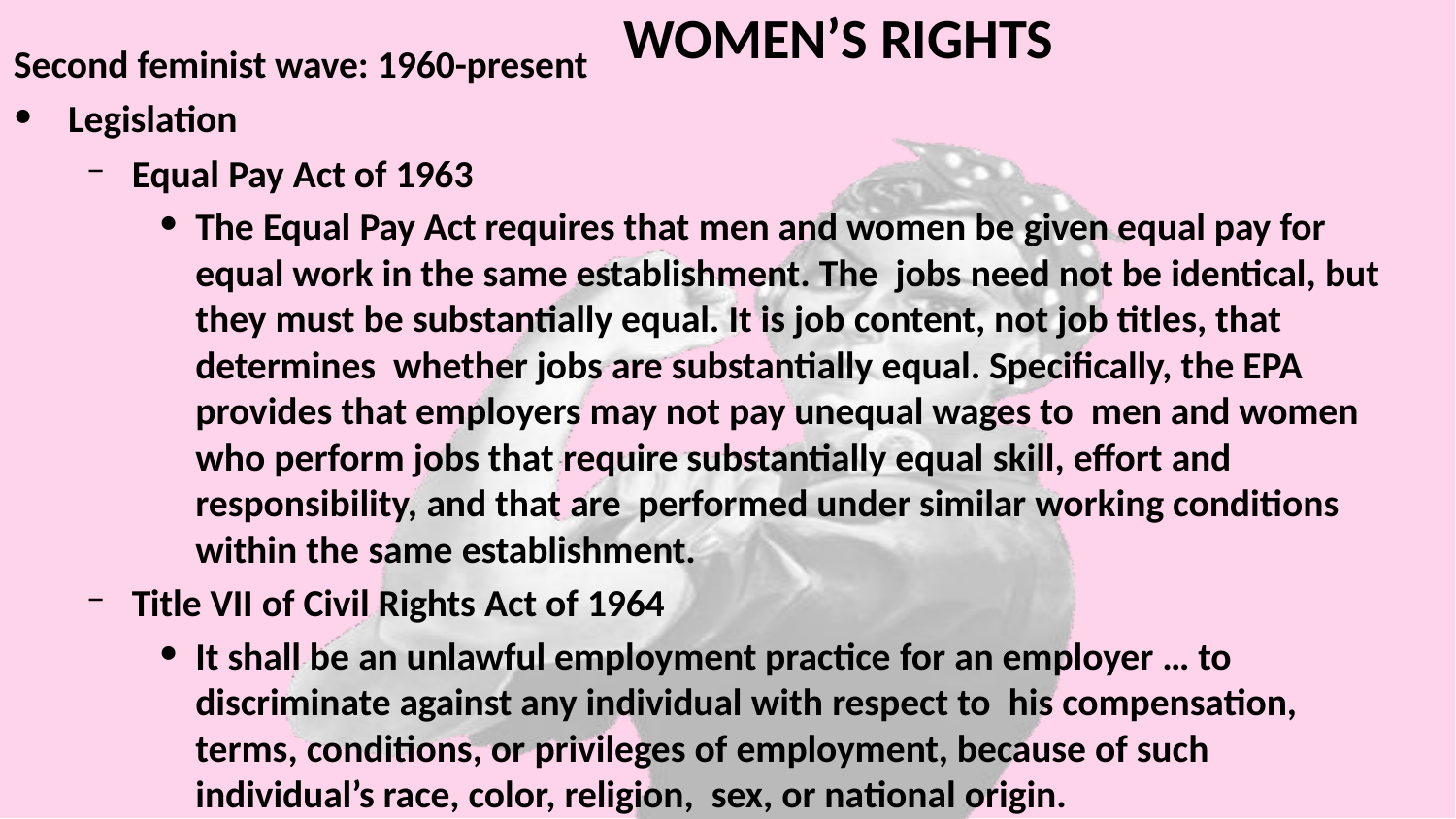

# WOMEN’S RIGHTS

Second feminist wave: 1960-present
Legislation
Equal Pay Act of 1963
The Equal Pay Act requires that men and women be given equal pay for equal work in the same establishment. The  jobs need not be identical, but they must be substantially equal. It is job content, not job titles, that determines  whether jobs are substantially equal. Specifically, the EPA provides that employers may not pay unequal wages to  men and women who perform jobs that require substantially equal skill, effort and responsibility, and that are  performed under similar working conditions within the same establishment.
Title VII of Civil Rights Act of 1964
It shall be an unlawful employment practice for an employer … to discriminate against any individual with respect to  his compensation, terms, conditions, or privileges of employment, because of such individual’s race, color, religion,  sex, or national origin.